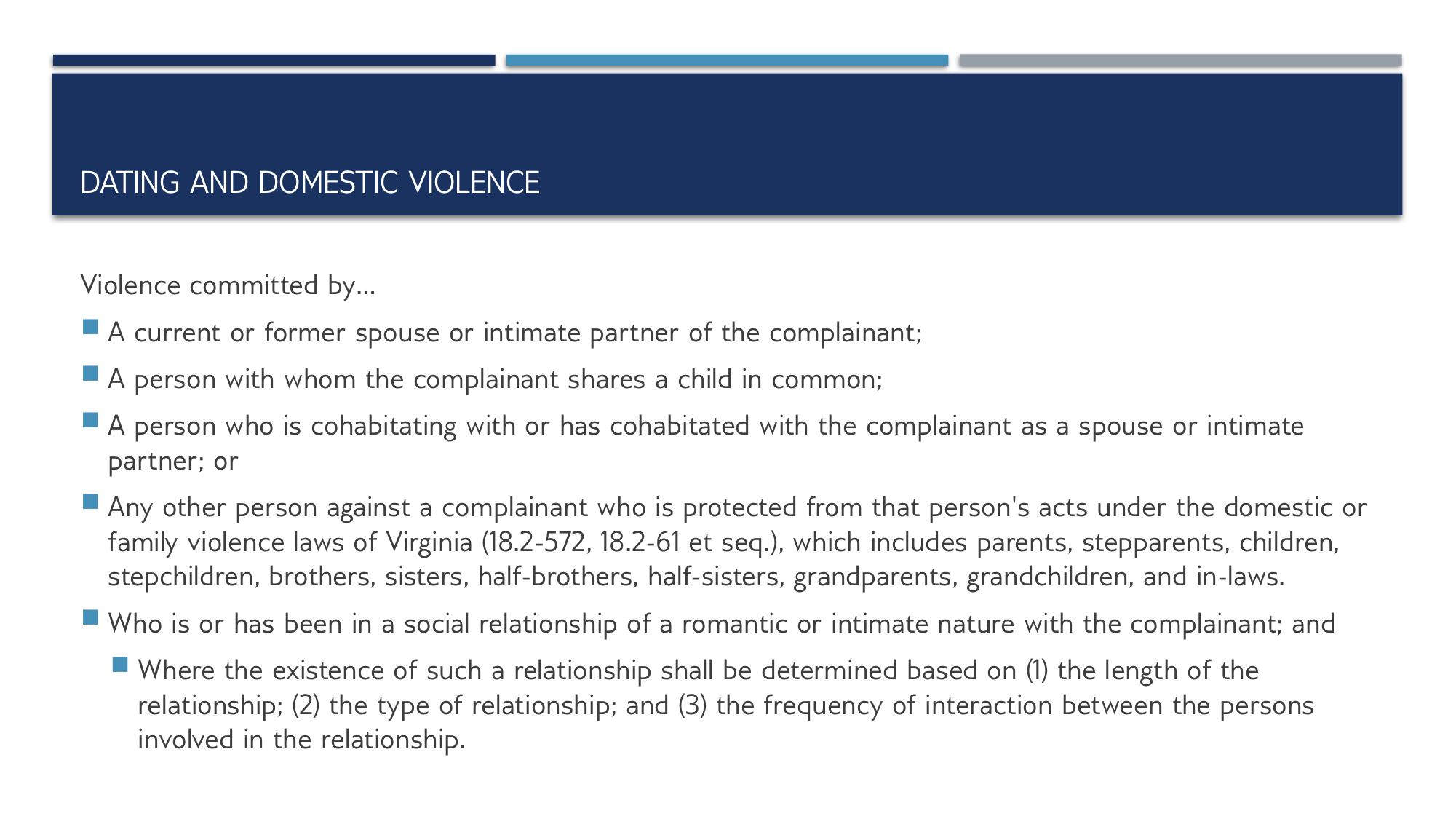

# Dating and domestic violence
Violence committed by…
A current or former spouse or intimate partner of the complainant;
A person with whom the complainant shares a child in common;
A person who is cohabitating with or has cohabitated with the complainant as a spouse or intimate partner; or
Any other person against a complainant who is protected from that person's acts under the domestic or family violence laws of Virginia (18.2-572, 18.2-61 et seq.), which includes parents, stepparents, children, stepchildren, brothers, sisters, half-brothers, half-sisters, grandparents, grandchildren, and in-laws.
Who is or has been in a social relationship of a romantic or intimate nature with the complainant; and
Where the existence of such a relationship shall be determined based on (1) the length of the relationship; (2) the type of relationship; and (3) the frequency of interaction between the persons involved in the relationship.